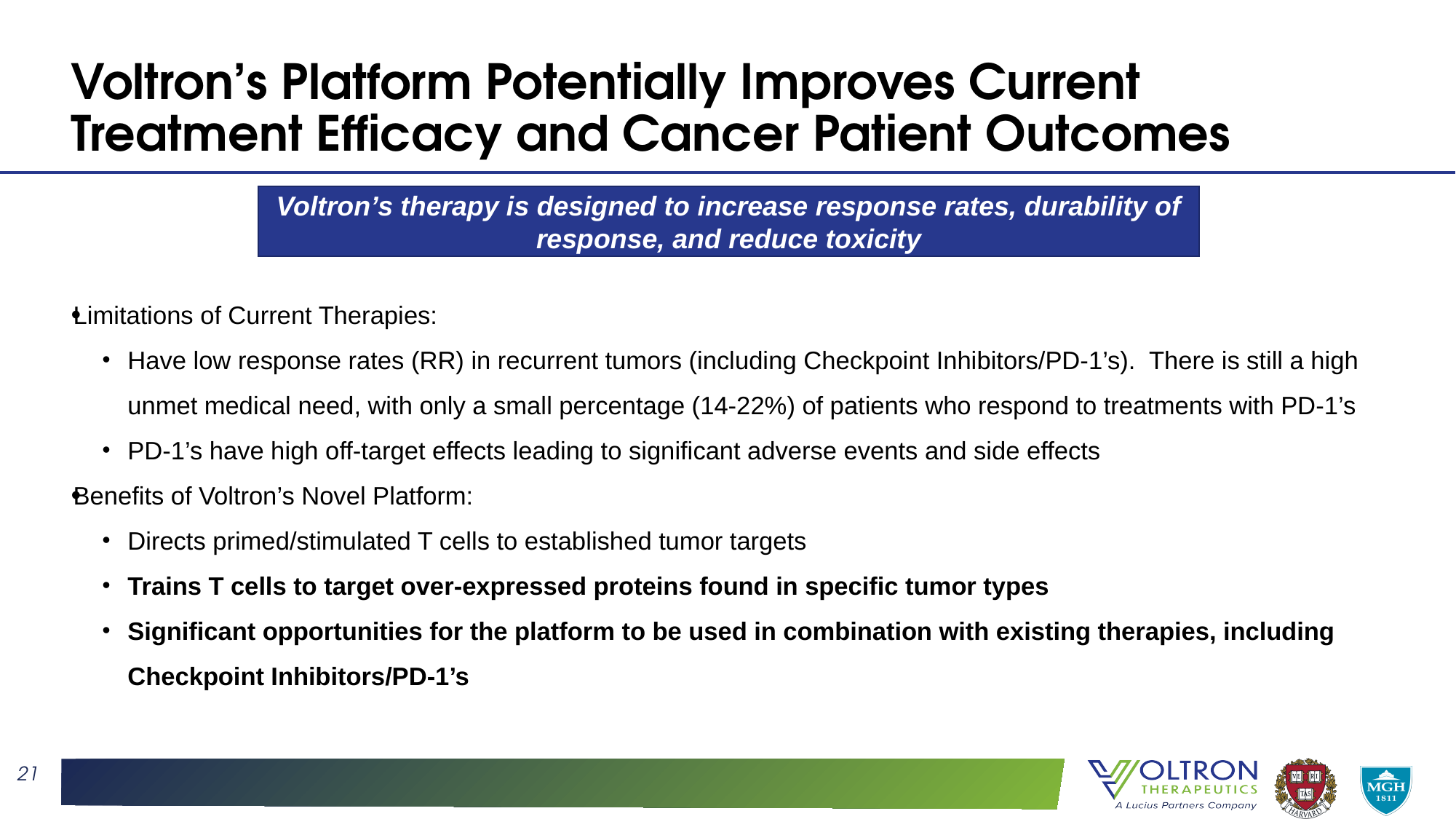

Voltron’s Platform Potentially Improves Current Treatment Efficacy and Cancer Patient Outcomes
Voltron’s therapy is designed to increase response rates, durability of response, and reduce toxicity

Limitations of Current Therapies:
Have low response rates (RR) in recurrent tumors (including Checkpoint Inhibitors/PD-1’s).  There is still a high unmet medical need, with only a small percentage (14-22%) of patients who respond to treatments with PD-1’s
PD-1’s have high off-target effects leading to significant adverse events and side effects
Benefits of Voltron’s Novel Platform:
Directs primed/stimulated T cells to established tumor targets
Trains T cells to target over-expressed proteins found in specific tumor types
Significant opportunities for the platform to be used in combination with existing therapies, including Checkpoint Inhibitors/PD-1’s